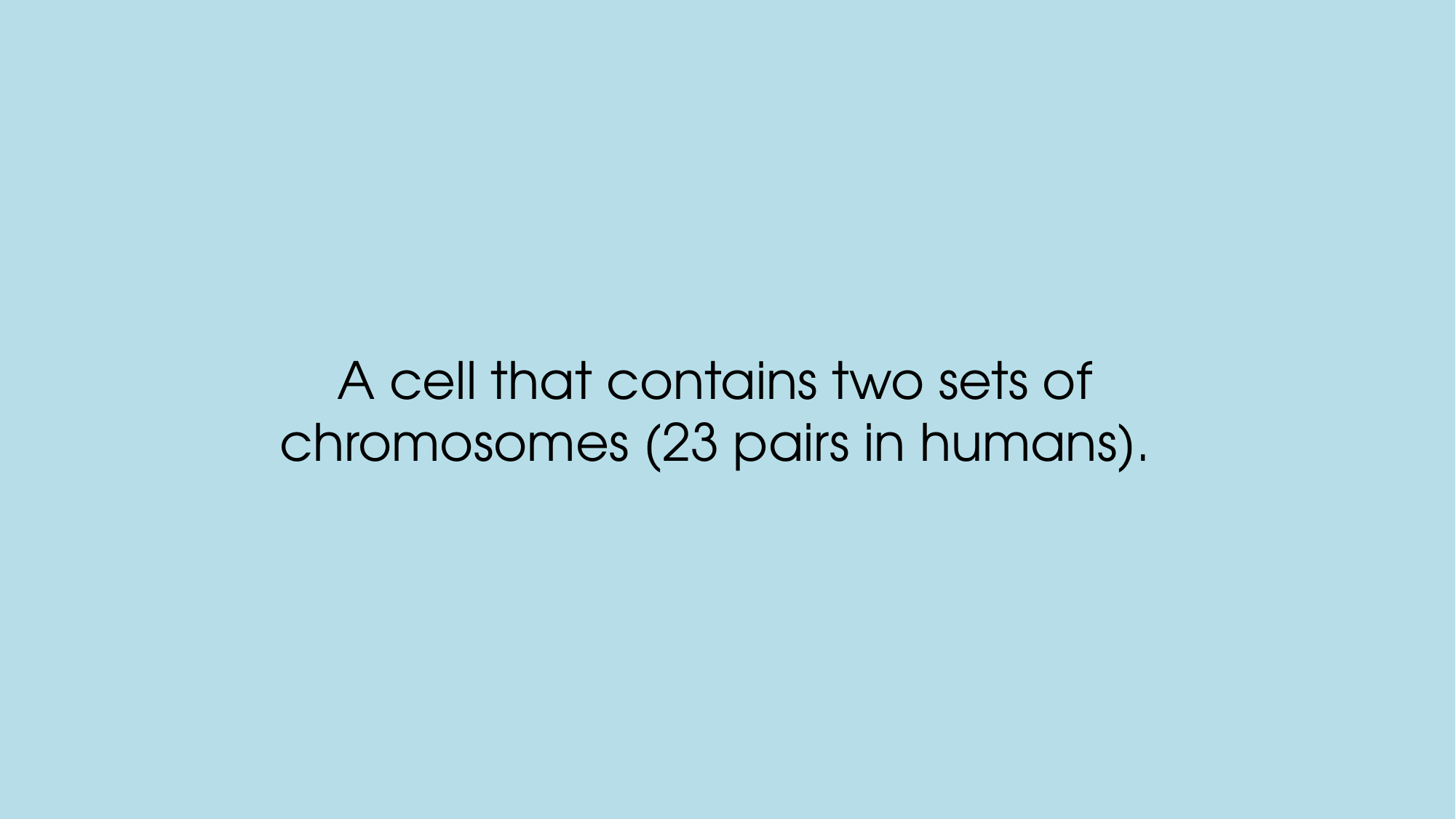

# A cell that contains two sets of chromosomes (23 pairs in humans).